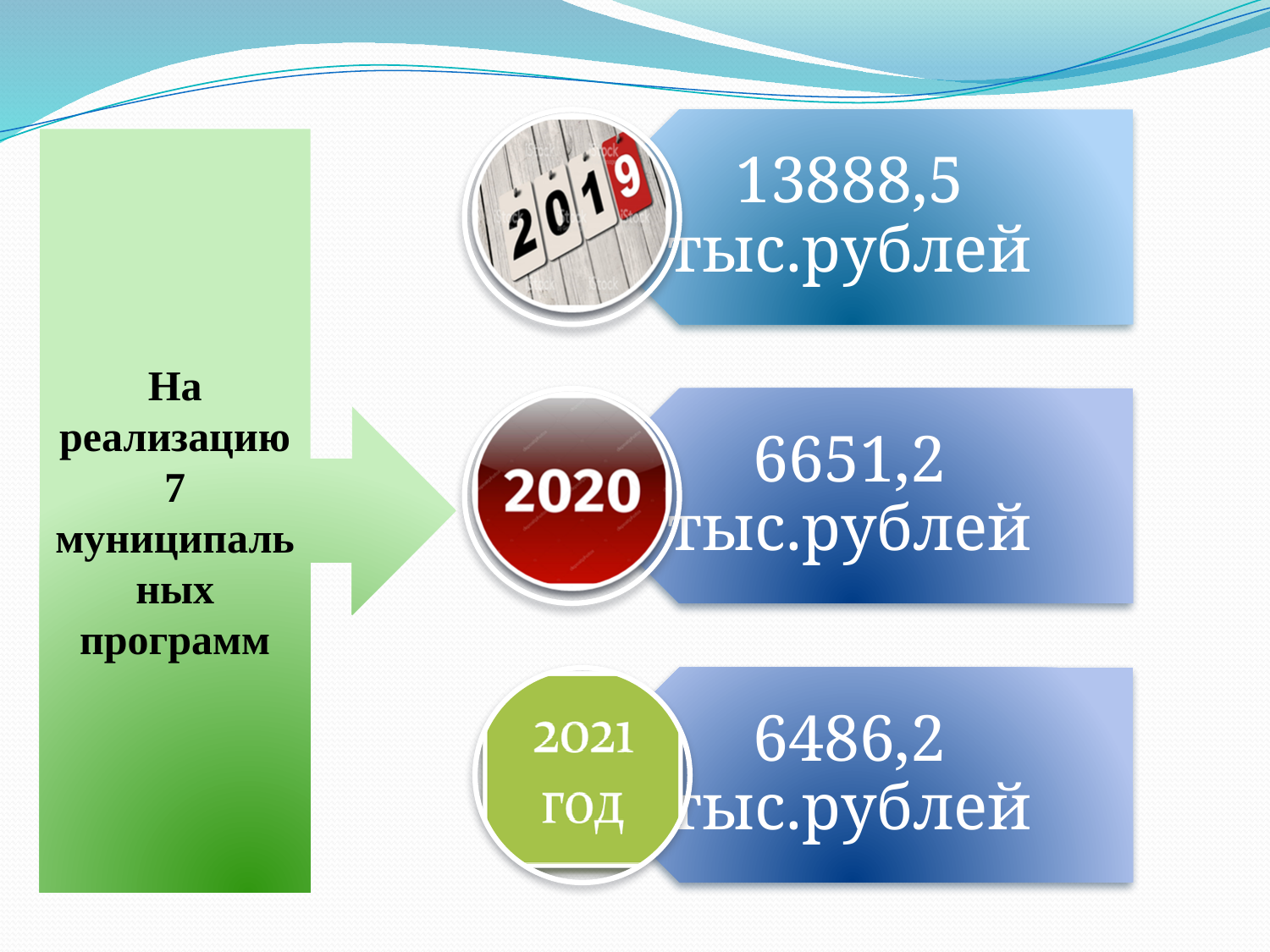

13888,5 тыс.рублей
6651,2 тыс.рублей
6486,2 тыс.рублей
На реализацию 7 муниципальных программ